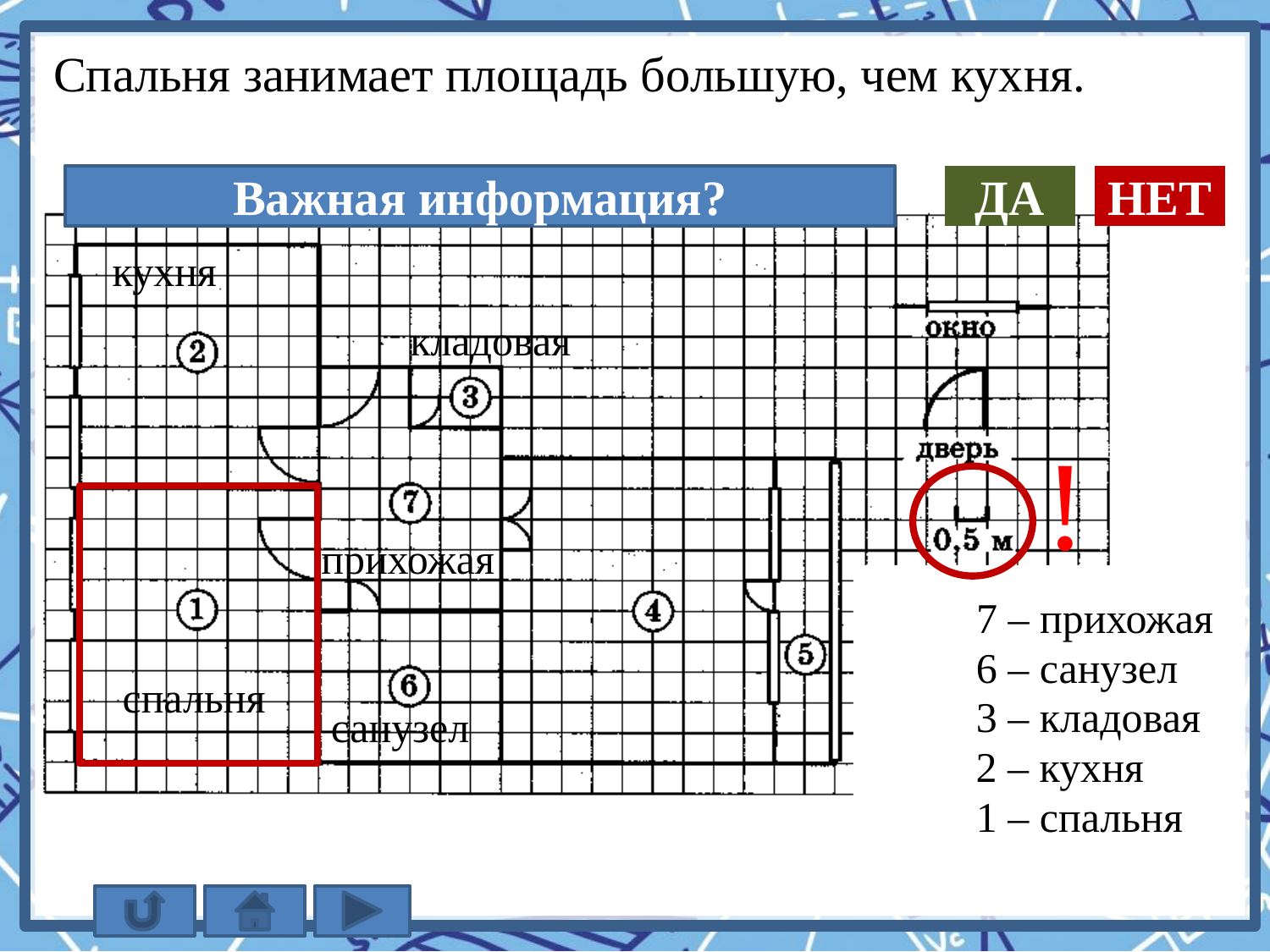

Спальня занимает площадь большую, чем кухня.
Важная информация?
ДА
НЕТ
кухня
кладовая
!

прихожая
7 – прихожая
6 – санузел
спальня
3 – кладовая
санузел
2 – кухня
1 – спальня